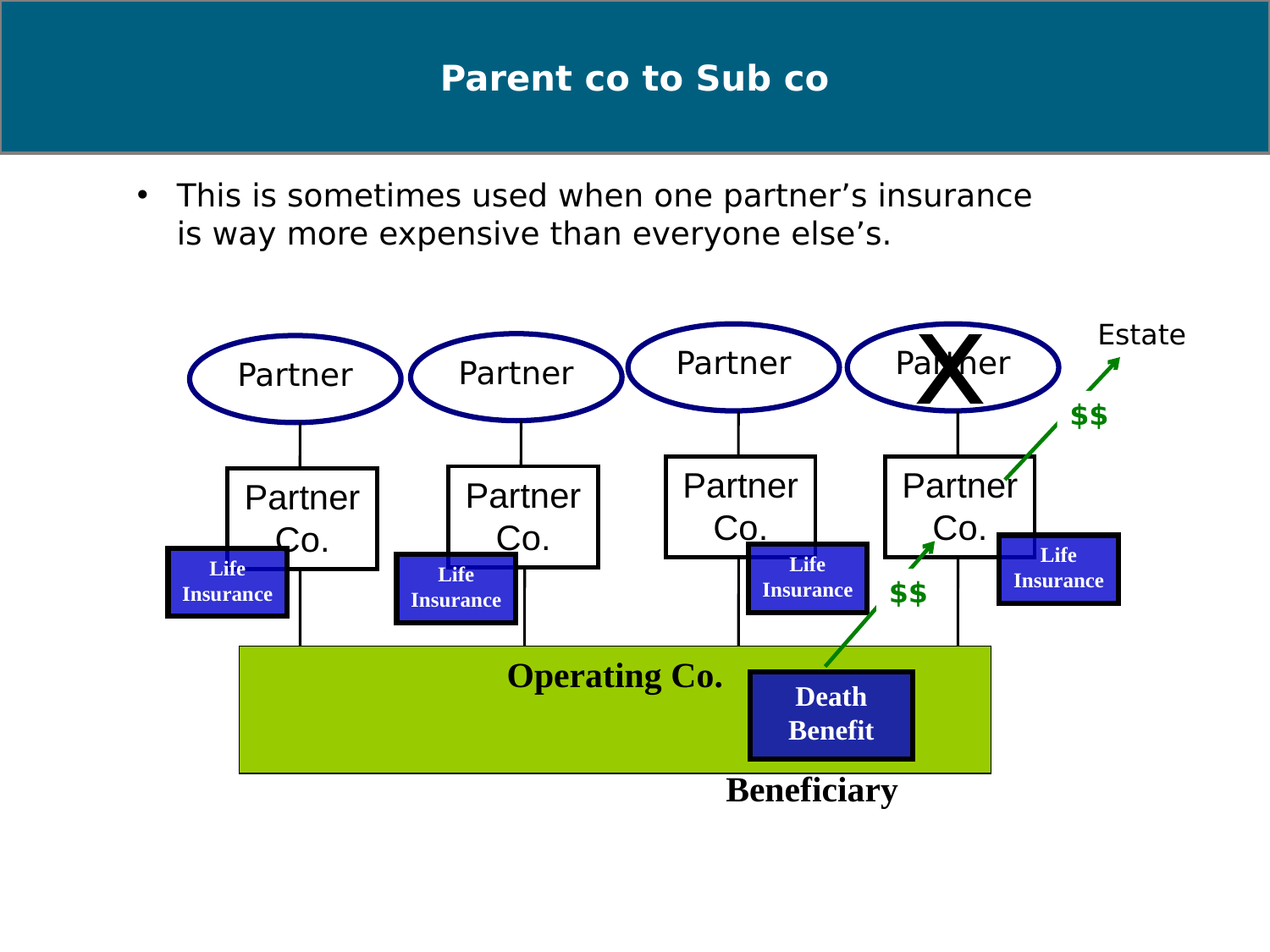

Parent co to Sub co
#
This is sometimes used when one partner’s insurance is way more expensive than everyone else’s.
x
Estate
Partner
Partner
Partner
Partner
$$

Partner Co.
Partner Co.
Partner Co.
Partner Co.
Life
Insurance

Life
Insurance

Life
Insurance

Life
Insurance

$$

Operating Co.

Death
Benefit

Beneficiary